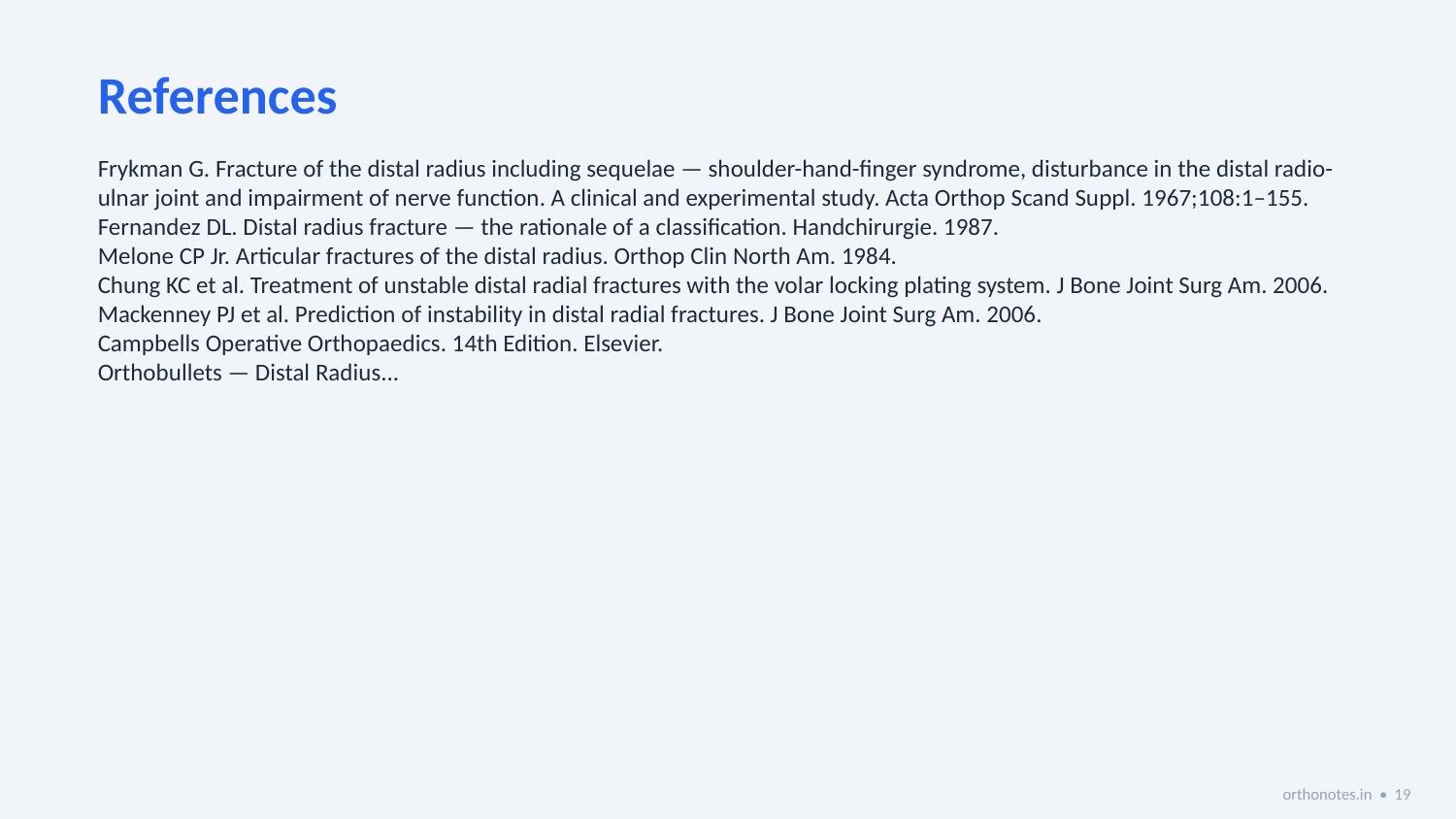

References
Frykman G. Fracture of the distal radius including sequelae — shoulder-hand-finger syndrome, disturbance in the distal radio-ulnar joint and impairment of nerve function. A clinical and experimental study. Acta Orthop Scand Suppl. 1967;108:1–155.
Fernandez DL. Distal radius fracture — the rationale of a classification. Handchirurgie. 1987.
Melone CP Jr. Articular fractures of the distal radius. Orthop Clin North Am. 1984.
Chung KC et al. Treatment of unstable distal radial fractures with the volar locking plating system. J Bone Joint Surg Am. 2006.
Mackenney PJ et al. Prediction of instability in distal radial fractures. J Bone Joint Surg Am. 2006.
Campbells Operative Orthopaedics. 14th Edition. Elsevier.
Orthobullets — Distal Radius...
orthonotes.in  •  19